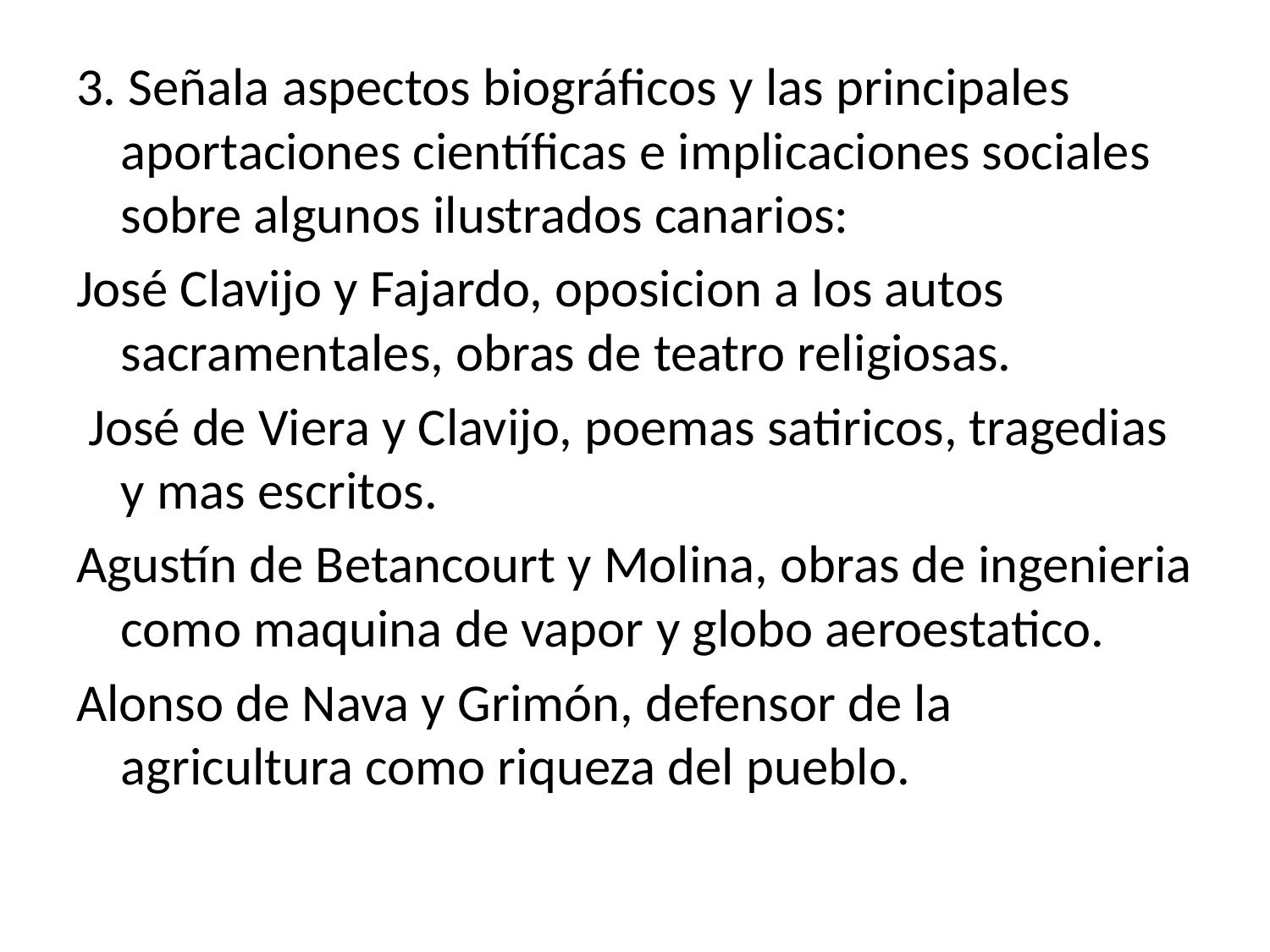

3. Señala aspectos biográficos y las principales aportaciones científicas e implicaciones sociales  sobre algunos ilustrados canarios:
José Clavijo y Fajardo, oposicion a los autos sacramentales, obras de teatro religiosas.
 José de Viera y Clavijo, poemas satiricos, tragedias y mas escritos.
Agustín de Betancourt y Molina, obras de ingenieria como maquina de vapor y globo aeroestatico.
Alonso de Nava y Grimón, defensor de la agricultura como riqueza del pueblo.